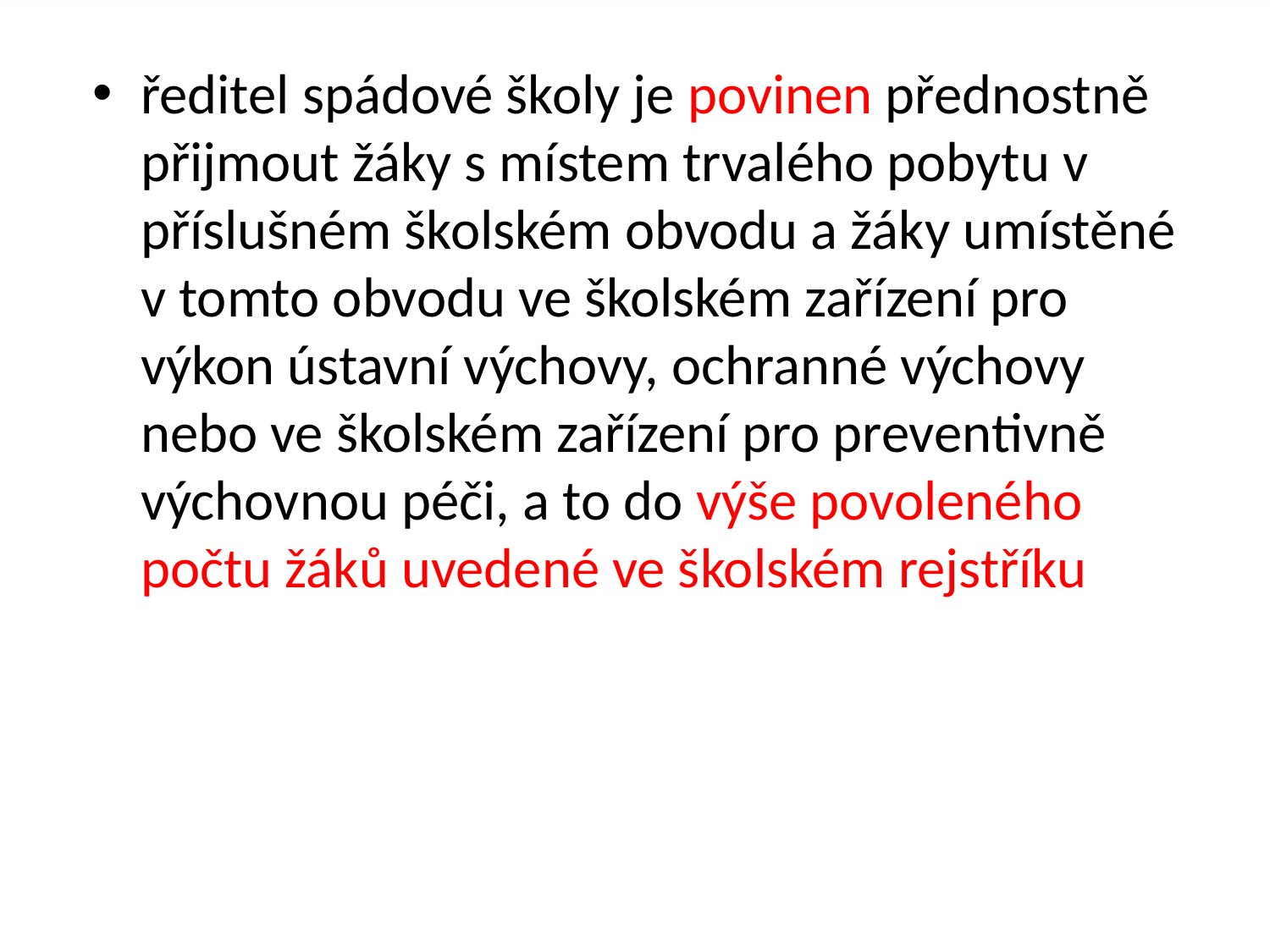

ředitel spádové školy je povinen přednostně přijmout žáky s místem trvalého pobytu v příslušném školském obvodu a žáky umístěné v tomto obvodu ve školském zařízení pro výkon ústavní výchovy, ochranné výchovy nebo ve školském zařízení pro preventivně výchovnou péči, a to do výše povoleného počtu žáků uvedené ve školském rejstříku